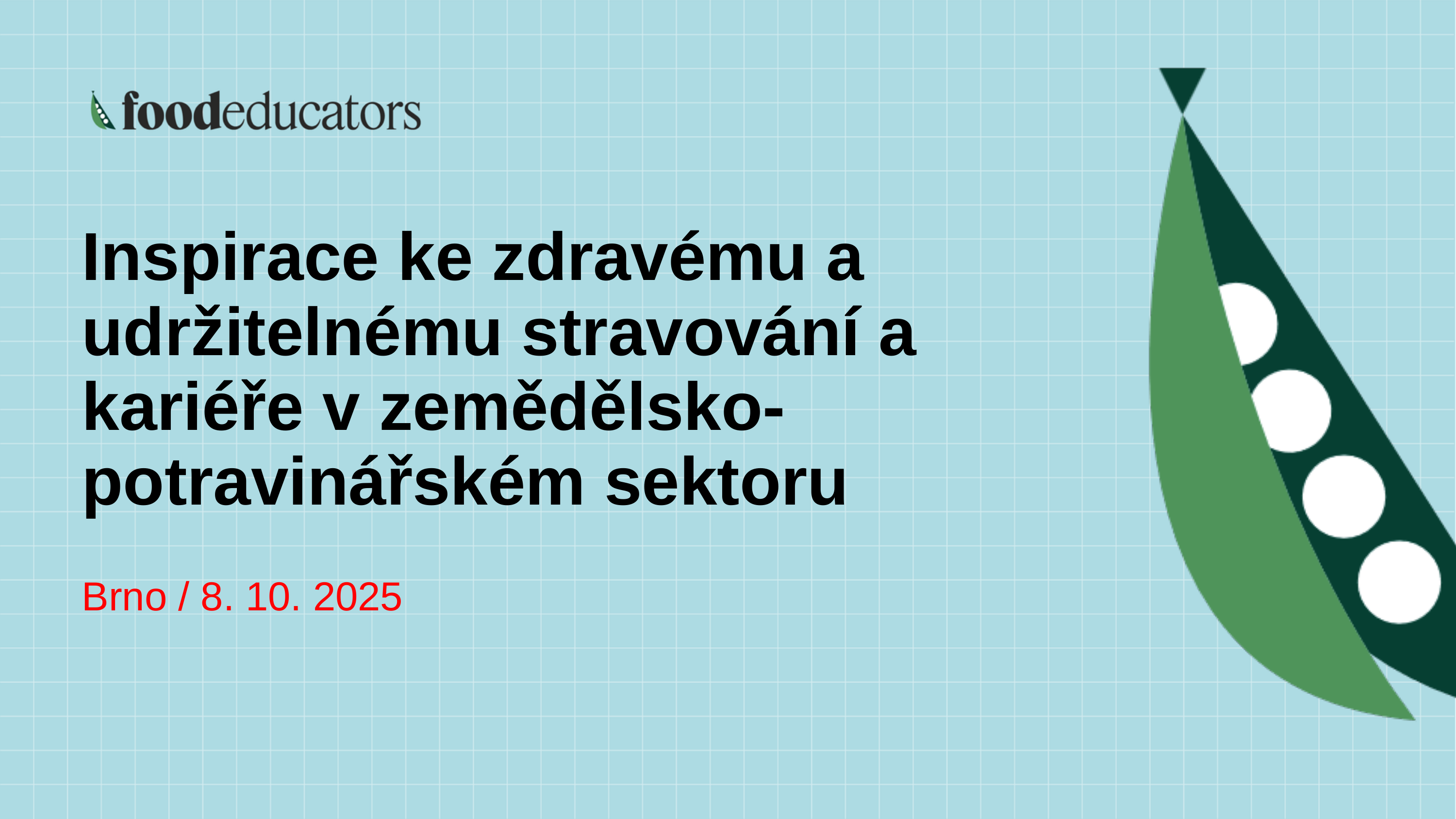

Inspirace ke zdravému a udržitelnému stravování a kariéře v zemědělsko-potravinářském sektoru
Brno / 8. 10. 2025